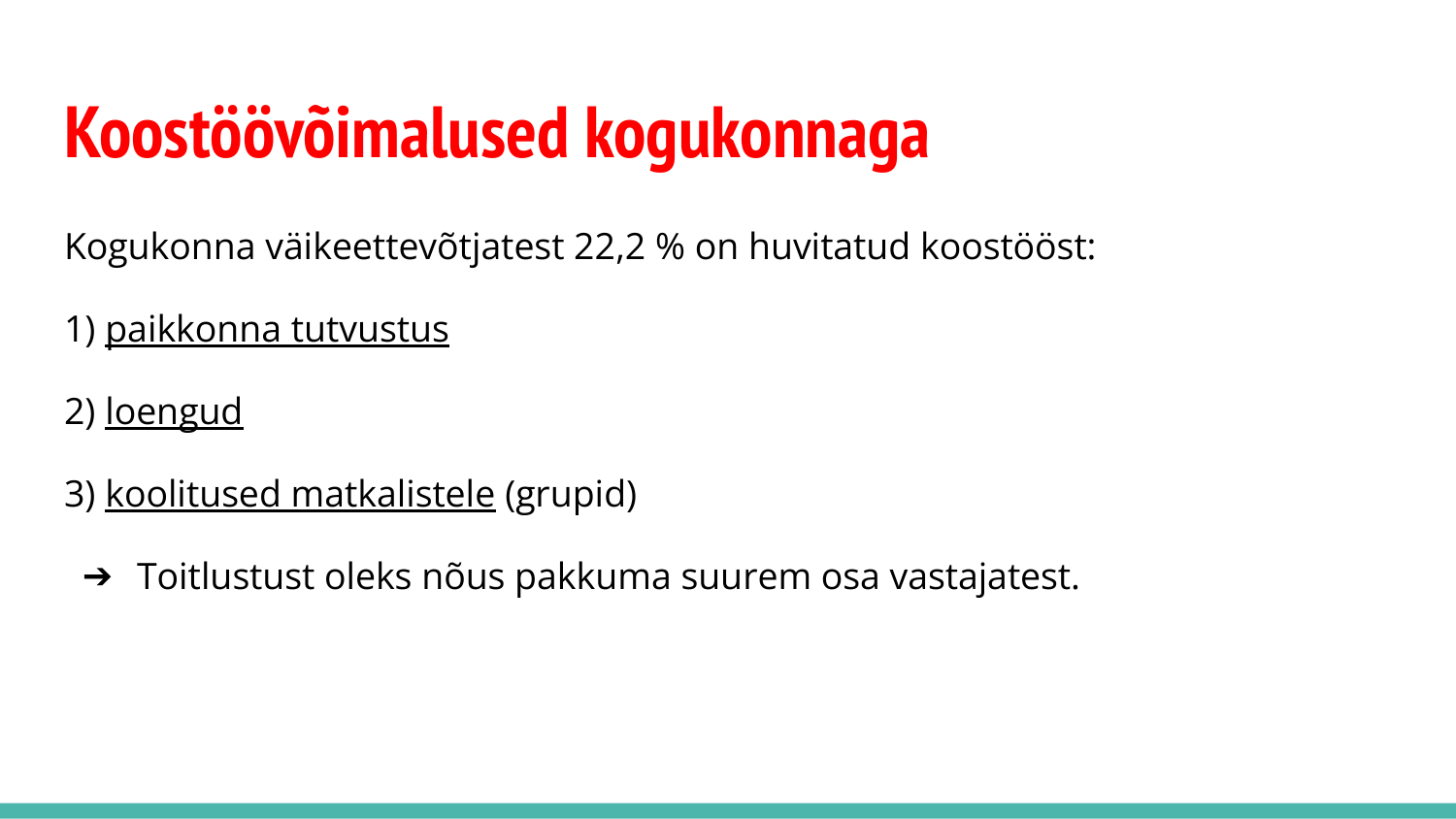

# Koostöövõimalused kogukonnaga
Kogukonna väikeettevõtjatest 22,2 % on huvitatud koostööst:
1) paikkonna tutvustus
2) loengud
3) koolitused matkalistele (grupid)
Toitlustust oleks nõus pakkuma suurem osa vastajatest.